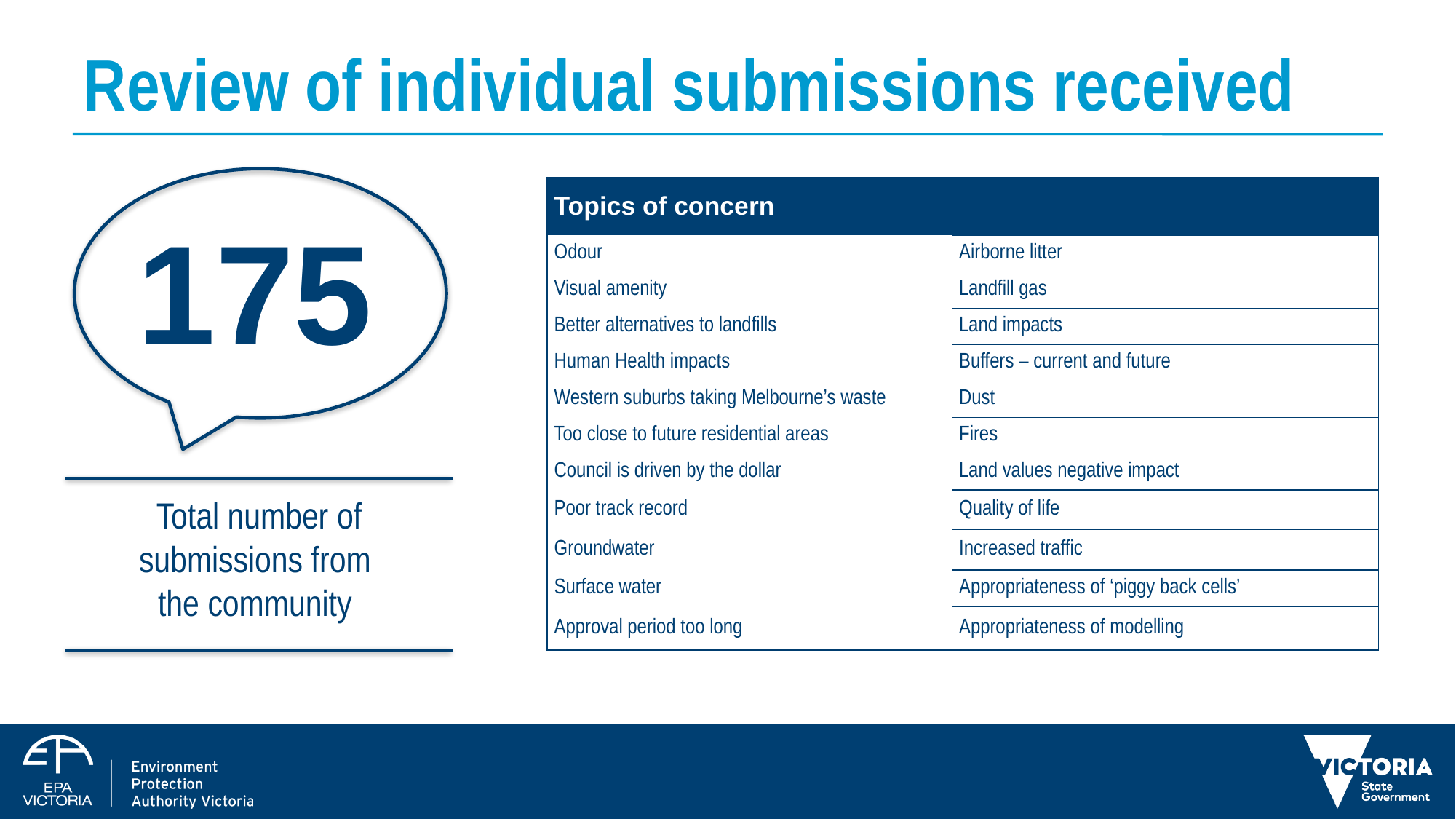

# Review of individual submissions received

| Topics of concern |  |
| --- | --- |
| Odour | Airborne litter |
| Visual amenity | Landfill gas |
| Better alternatives to landfills | Land impacts |
| Human Health impacts | Buffers – current and future |
| Western suburbs taking Melbourne’s waste | Dust |
| Too close to future residential areas | Fires |
| Council is driven by the dollar | Land values negative impact |
| Poor track record | Quality of life |
| Groundwater | Increased traffic |
| Surface water | Appropriateness of ‘piggy back cells’ |
| Approval period too long | Appropriateness of modelling |
175
Total number of submissions from
the community